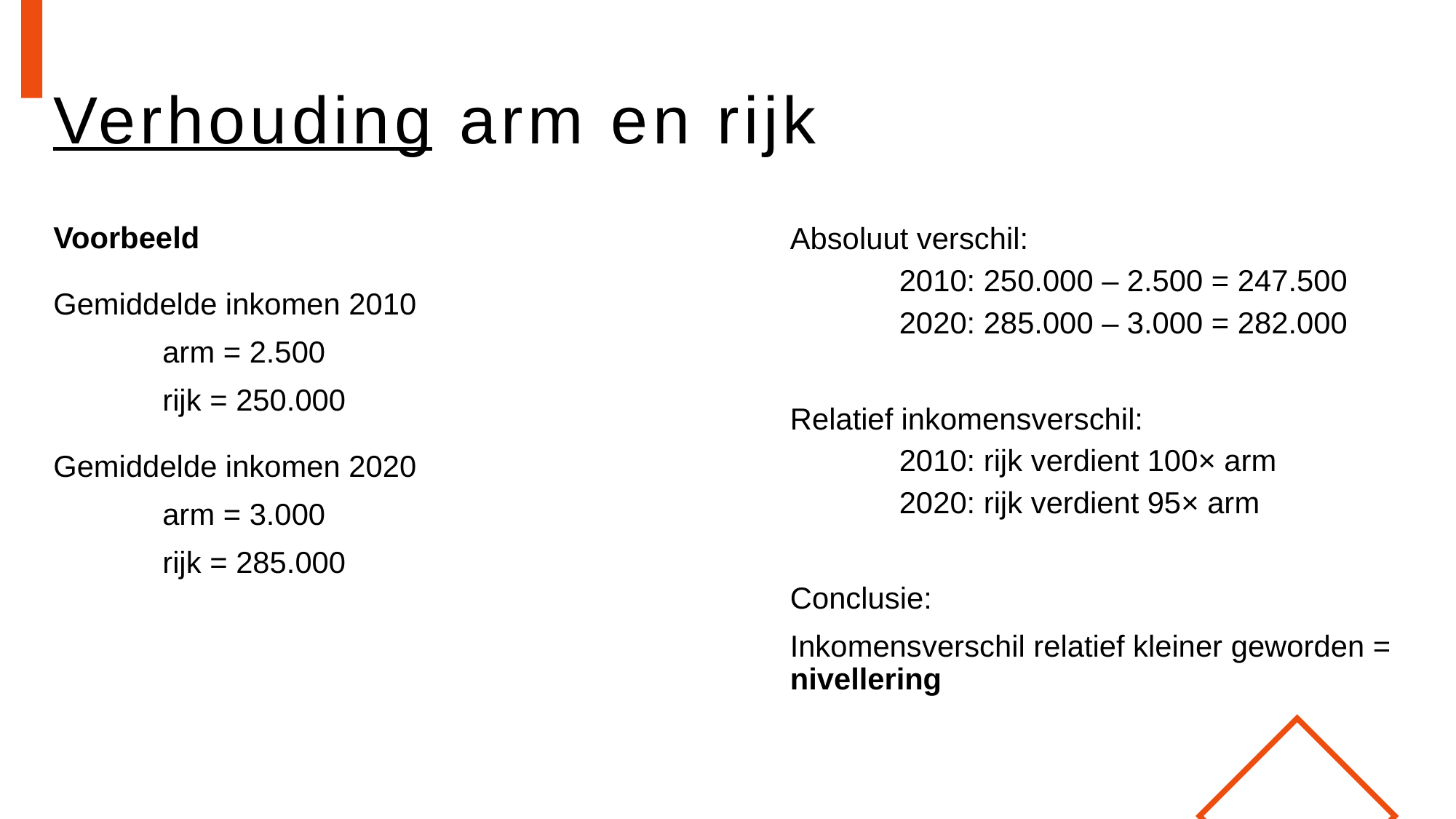

# Verhouding arm en rijk
Voorbeeld
Gemiddelde inkomen 2010
	arm = 2.500
	rijk = 250.000
Gemiddelde inkomen 2020
	arm = 3.000
	rijk = 285.000
Absoluut verschil:
	2010: 250.000 – 2.500 = 247.500
	2020: 285.000 – 3.000 = 282.000

Relatief inkomensverschil:
	2010: rijk verdient 100× arm
	2020: rijk verdient 95× arm

Conclusie:
Inkomensverschil relatief kleiner geworden = nivellering